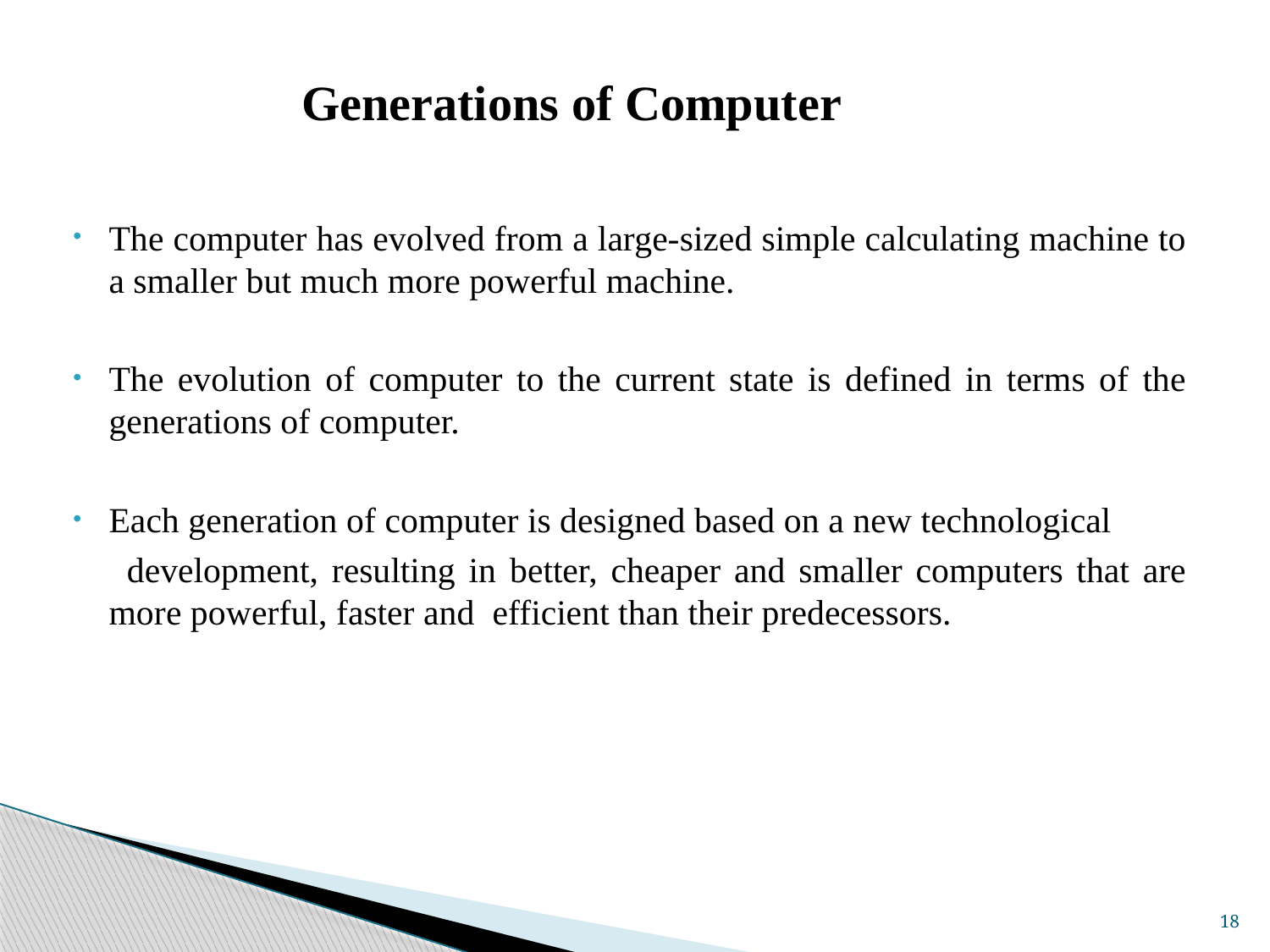

# Generations of Computer
The computer has evolved from a large-sized simple calculating machine to a smaller but much more powerful machine.

The evolution of computer to the current state is defined in terms of the generations of computer.

Each generation of computer is designed based on a new technological
    development, resulting in better, cheaper and smaller computers that are more powerful, faster and  efficient than their predecessors.

18